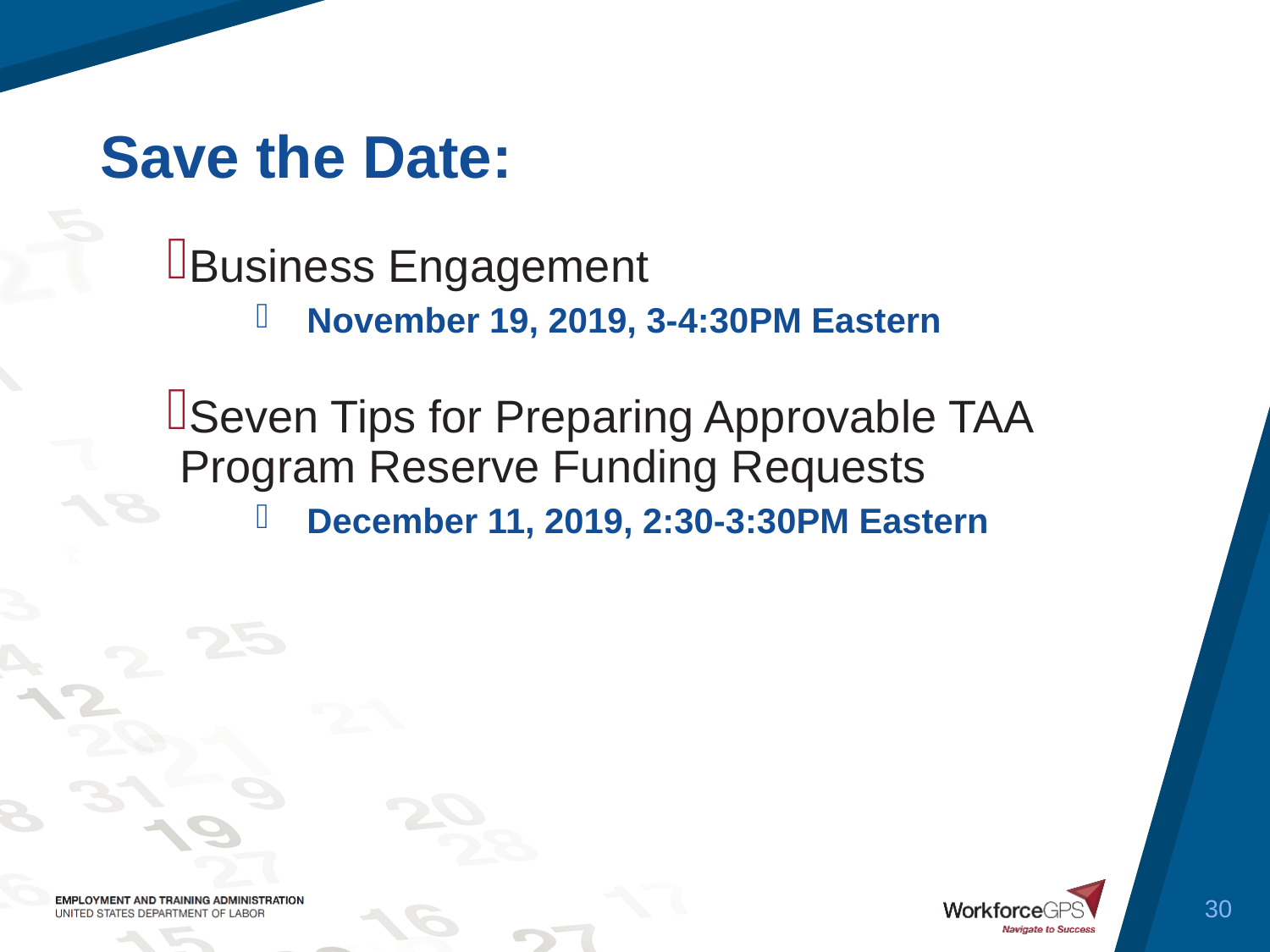

Business Engagement
November 19, 2019, 3-4:30PM Eastern
Seven Tips for Preparing Approvable TAA Program Reserve Funding Requests
December 11, 2019, 2:30-3:30PM Eastern
30